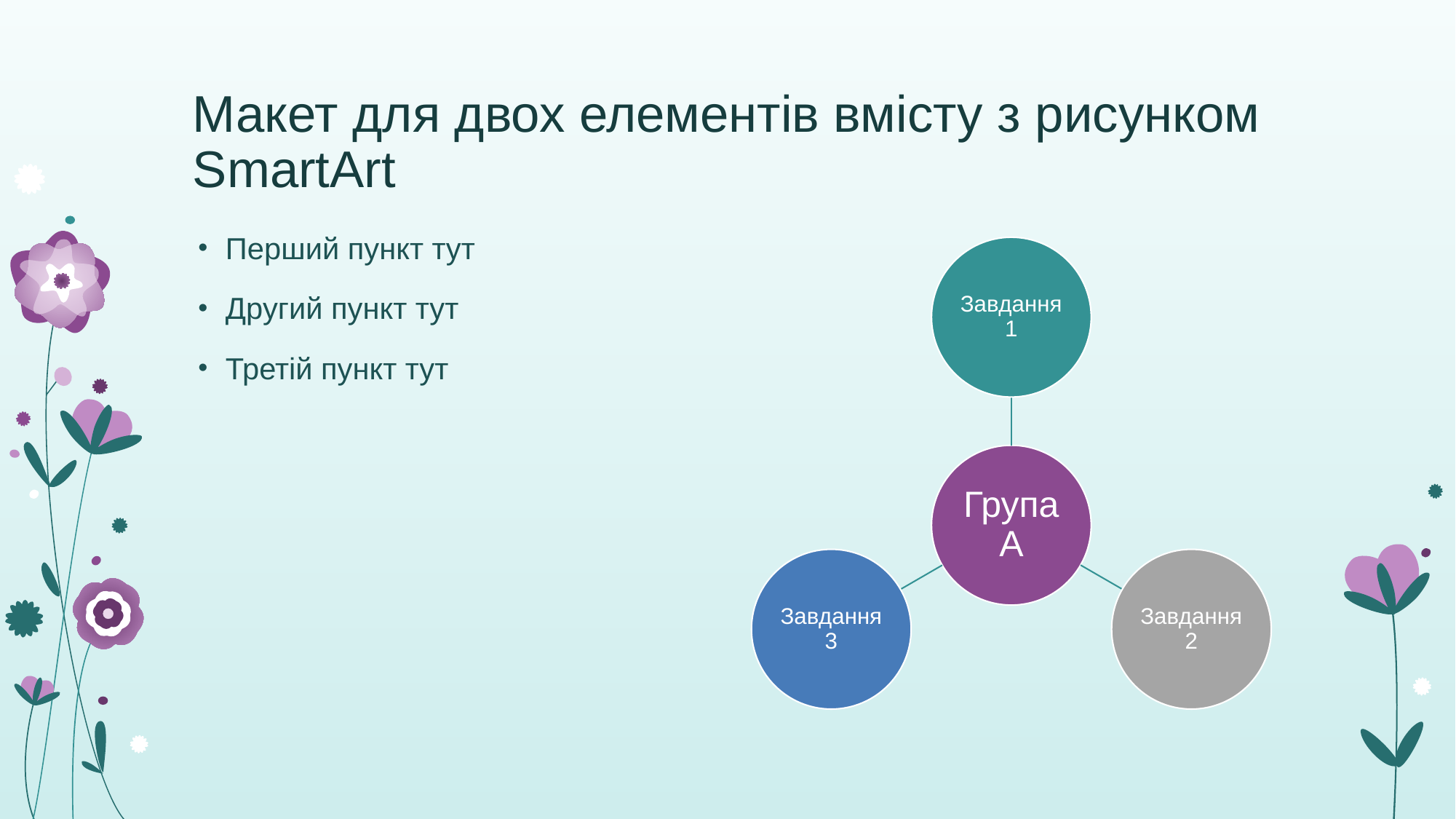

# Макет для двох елементів вмісту з рисунком SmartArt
Перший пункт тут
Другий пункт тут
Третій пункт тут
Група А

Завдання 1

Завдання 2

Завдання 3